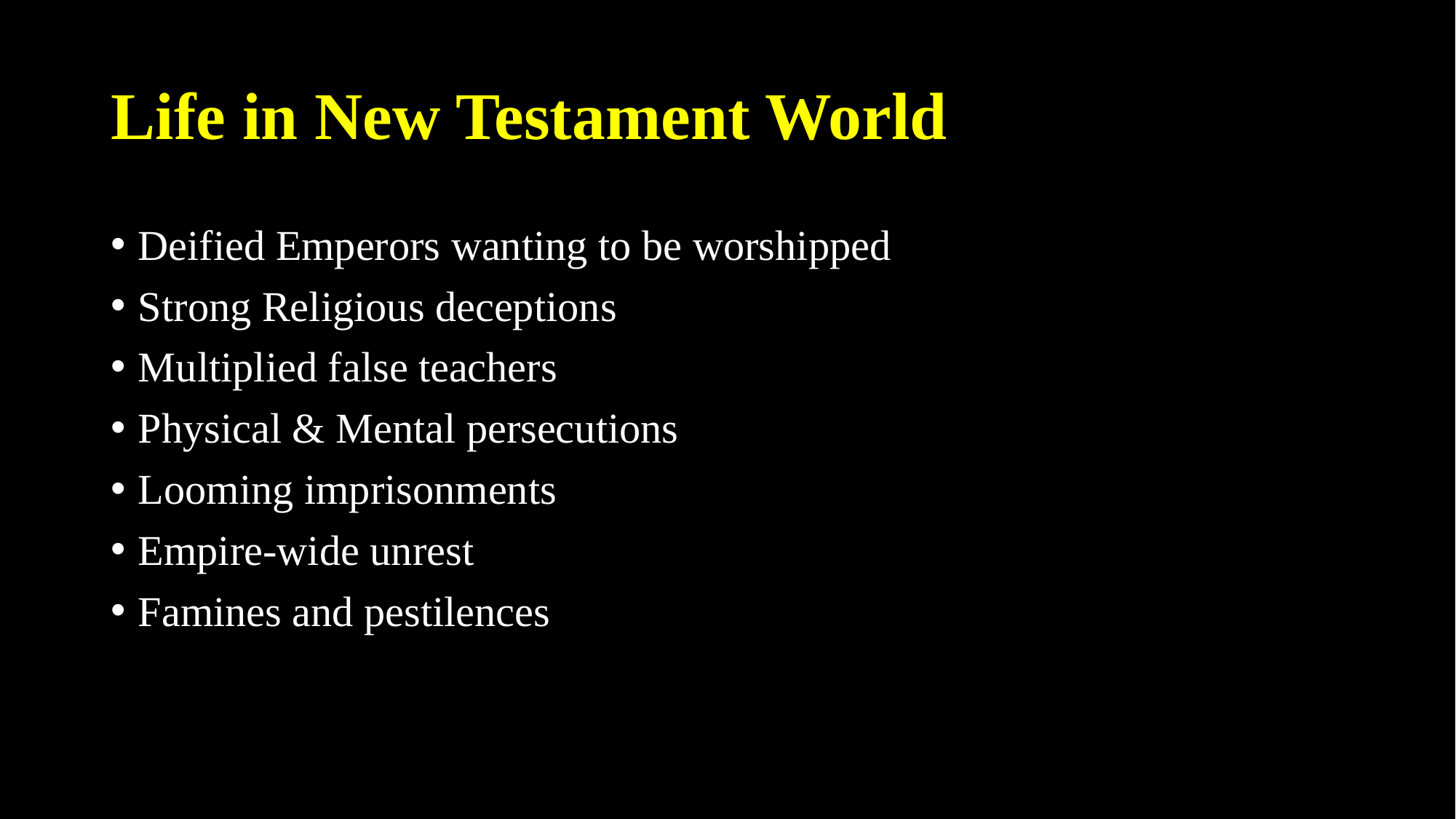

# Life in New Testament World
Deified Emperors wanting to be worshipped
Strong Religious deceptions
Multiplied false teachers
Physical & Mental persecutions
Looming imprisonments
Empire-wide unrest
Famines and pestilences